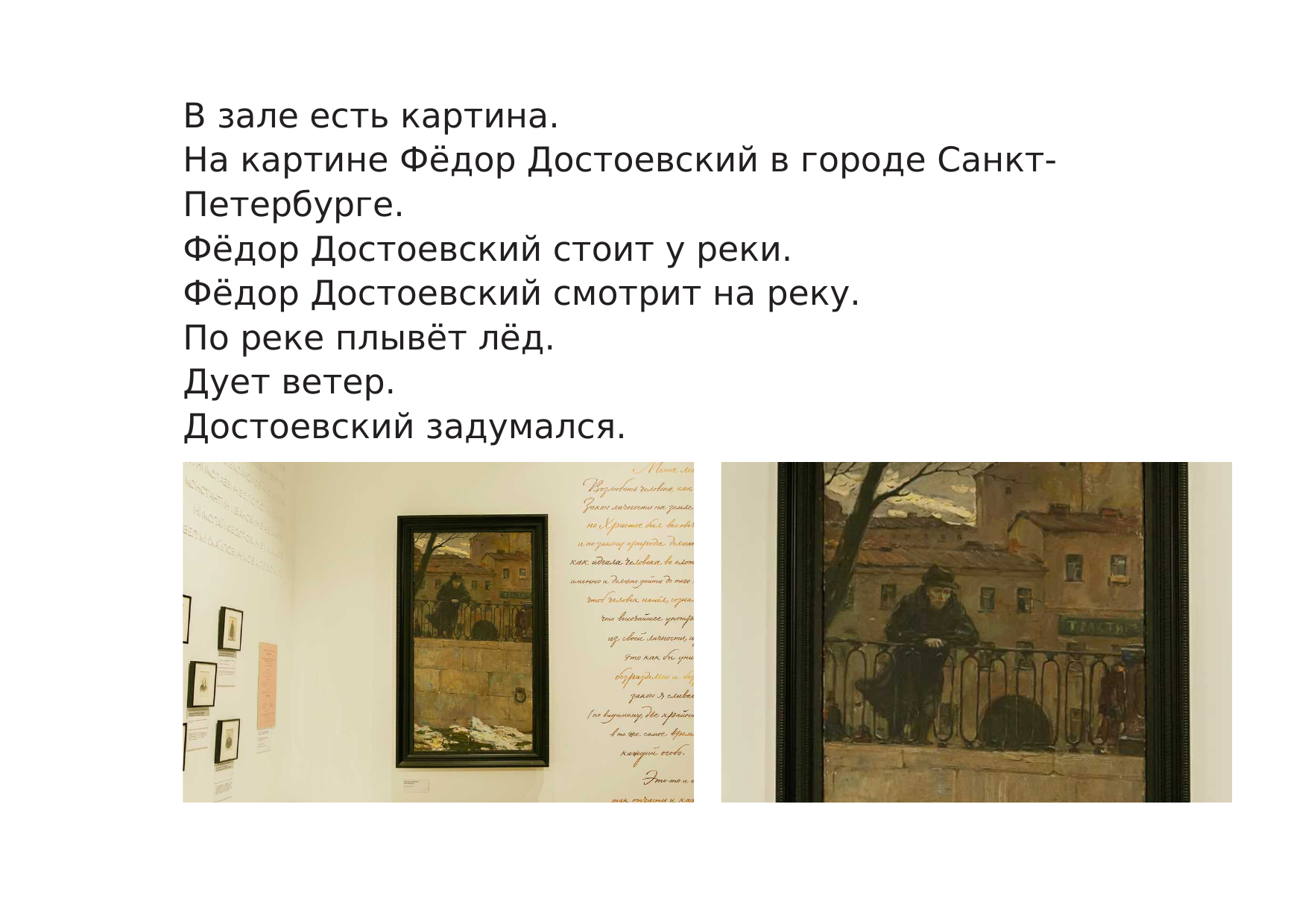

В зале есть картина.
На картине Фёдор Достоевский в городе Санкт-Петербурге.
Фёдор Достоевский стоит у реки.
Фёдор Достоевский смотрит на реку.
По реке плывёт лёд.
Дует ветер.
Достоевский задумался.